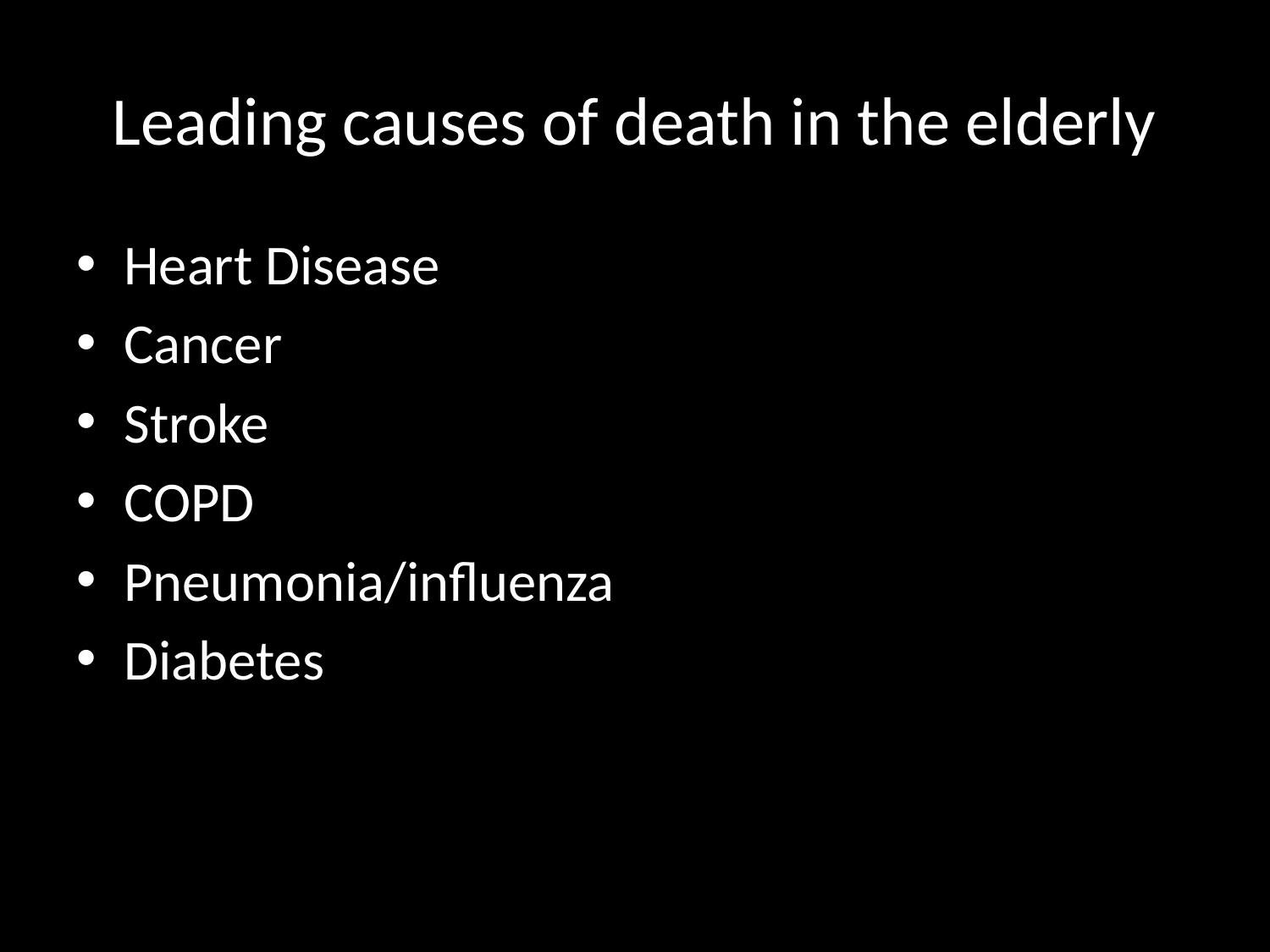

# Leading causes of death in the elderly
Heart Disease
Cancer
Stroke
COPD
Pneumonia/influenza
Diabetes